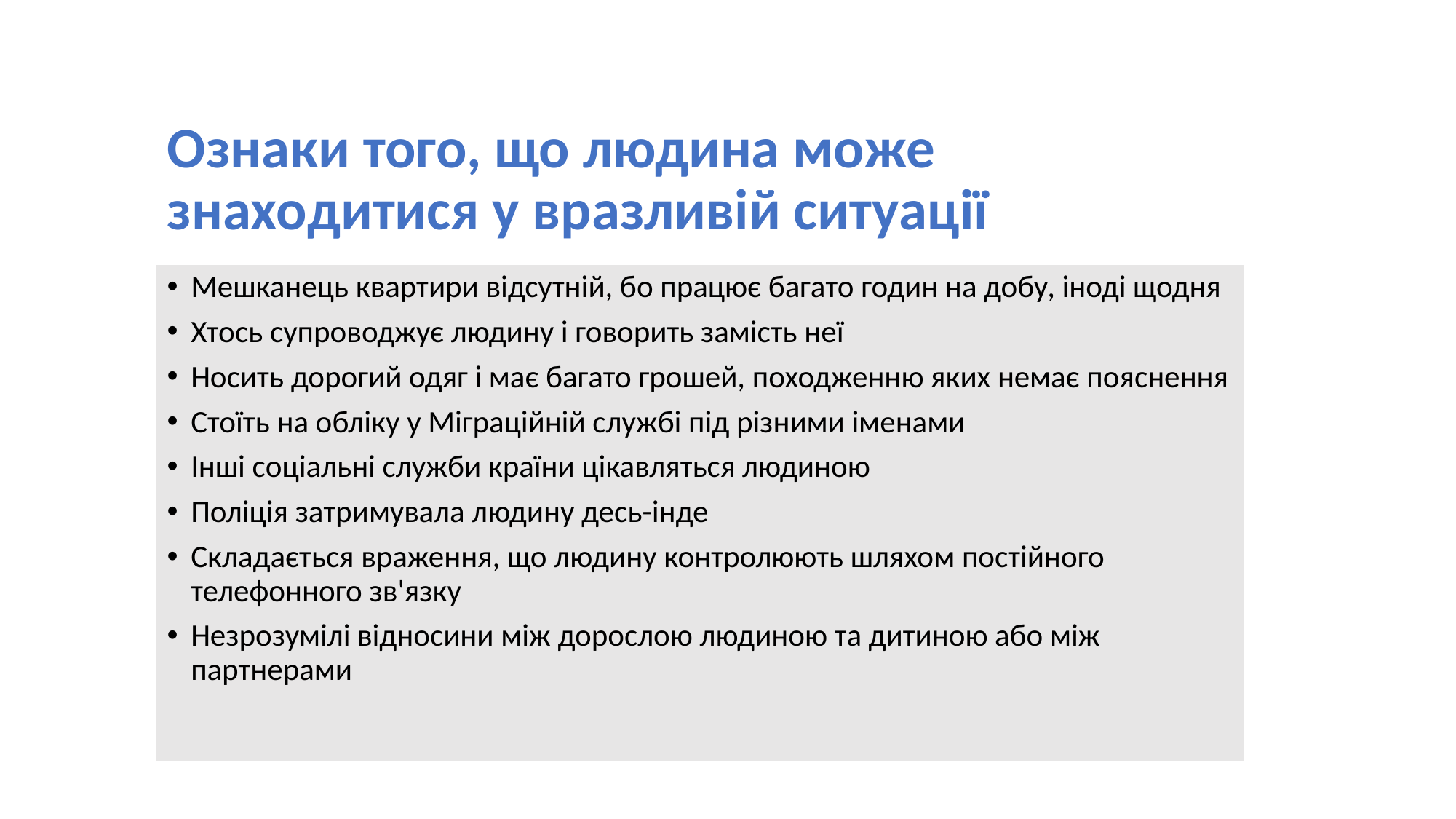

Ознаки того, що людина може знаходитися у вразливій ситуації

Мешканець квартири відсутній, бо працює багато годин на добу, іноді щодня
Хтось супроводжує людину і говорить замість неї
Носить дорогий одяг і має багато грошей, походженню яких немає пояснення
Стоїть на обліку у Міграційній службі під різними іменами
Інші соціальні служби країни цікавляться людиною
Поліція затримувала людину десь-інде
Складається враження, що людину контролюють шляхом постійного телефонного зв'язку
Незрозумілі відносини між дорослою людиною та дитиною або між партнерами